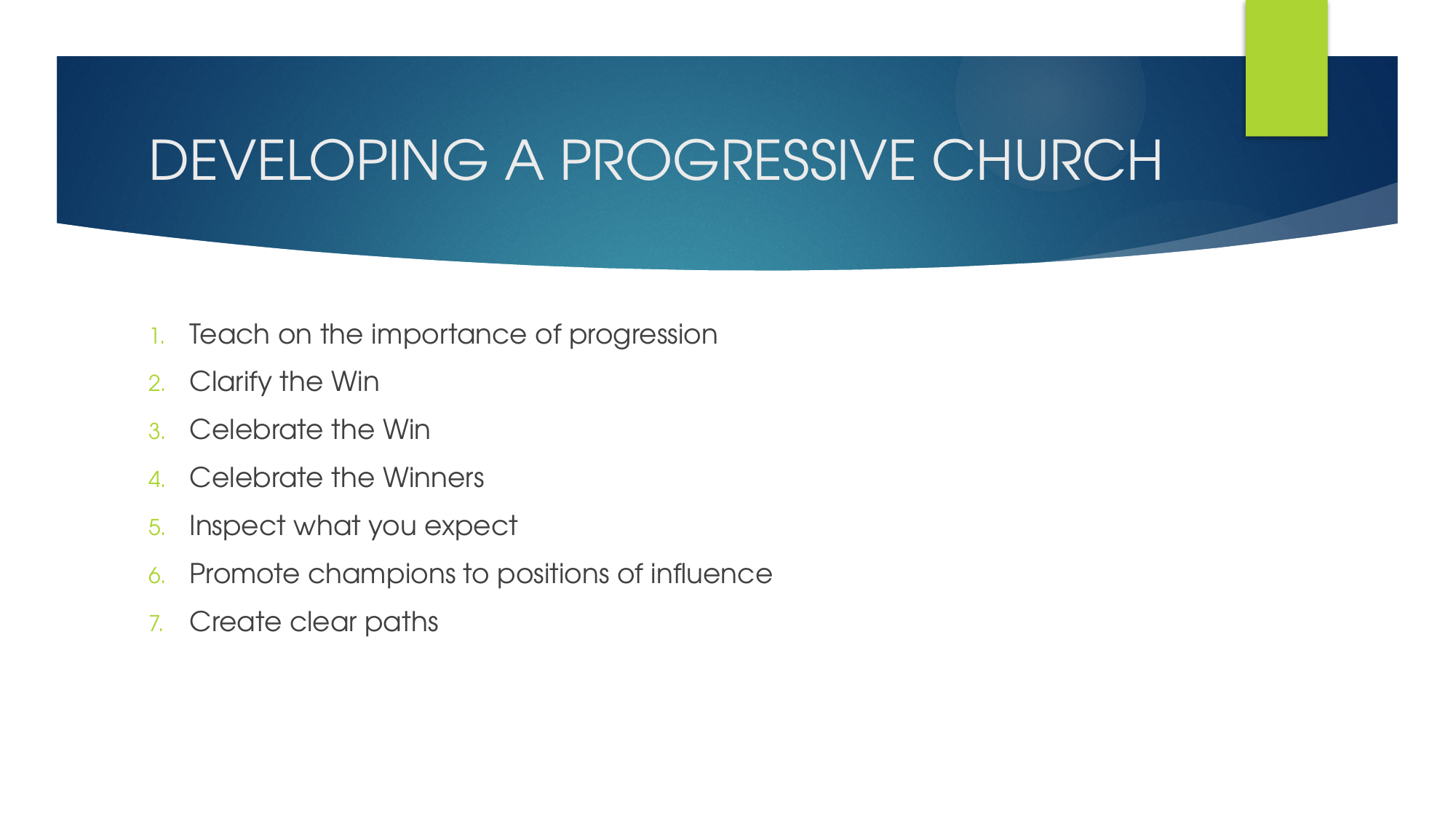

# DEVELOPING A PROGRESSIVE CHURCH
Teach on the importance of progression
Clarify the Win
Celebrate the Win
Celebrate the Winners
Inspect what you expect
Promote champions to positions of influence
Create clear paths